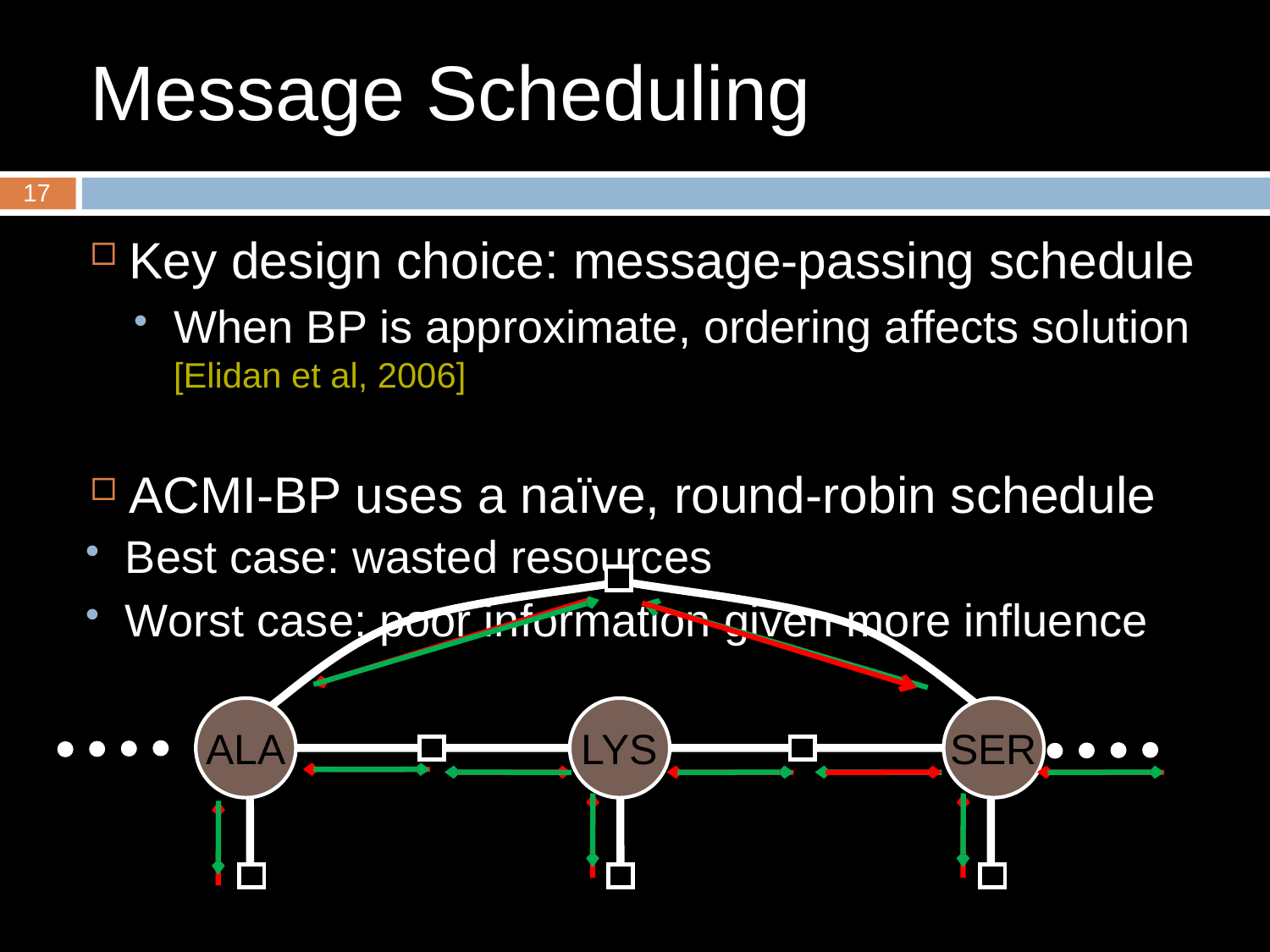

# Message Scheduling

17

Key design choice: message-passing schedule
When BP is approximate, ordering affects solution
[Elidan et al, 2006]
ACMI-BP uses a naïve, round-robin schedule
Best case: wasted resources
Worst case: poor information given more influence

ALA

LYS

SER